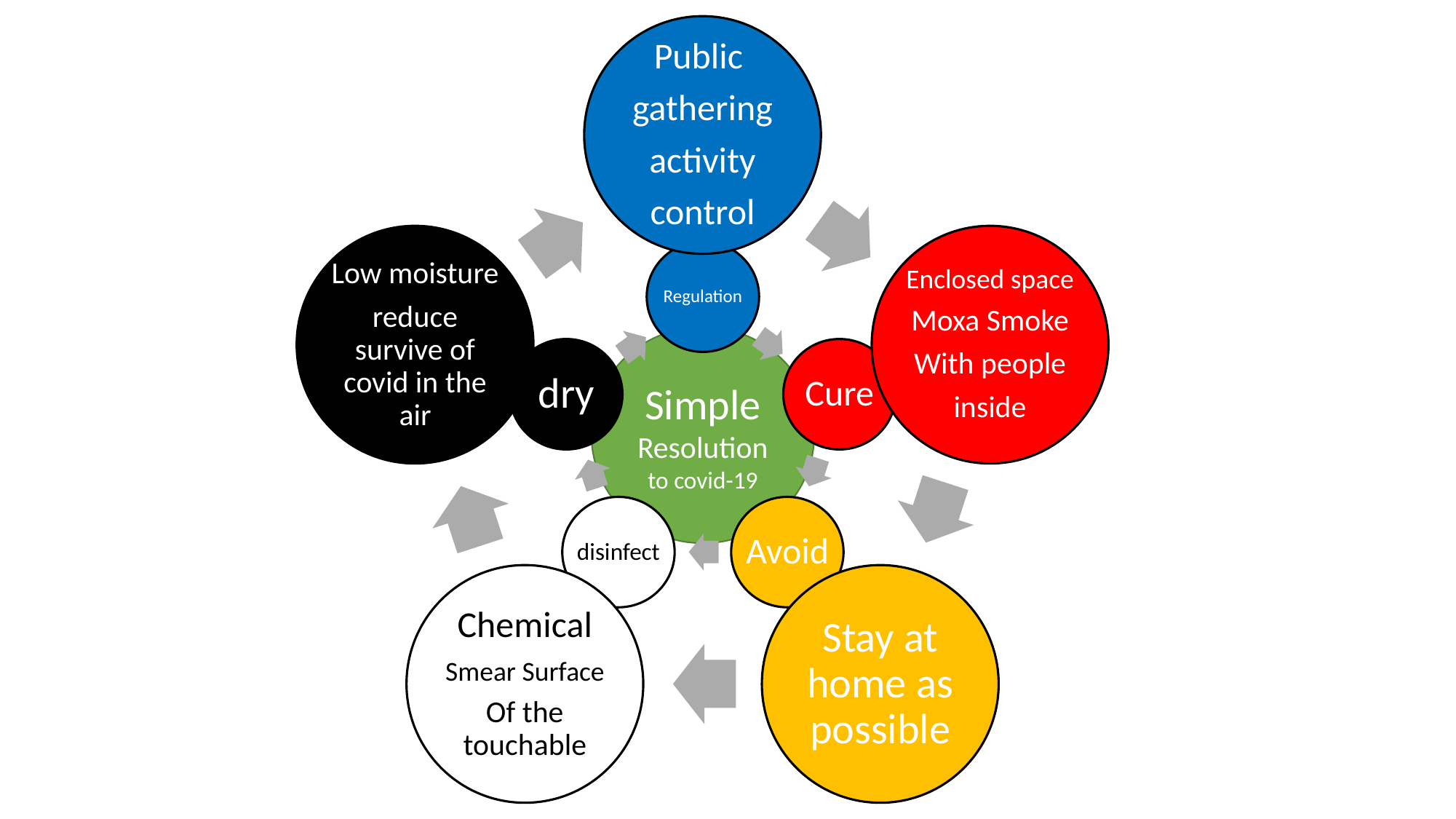

Public
gathering
activity
control

Low moisture
reduce survive of covid in the air
Enclosed space
Moxa Smoke
With people
inside

Chemical
Smear Surface
Of the touchable
Stay at home as possible

Regulation

dry
Cure

disinfect
Avoid

Simple
Resolution
to covid-19